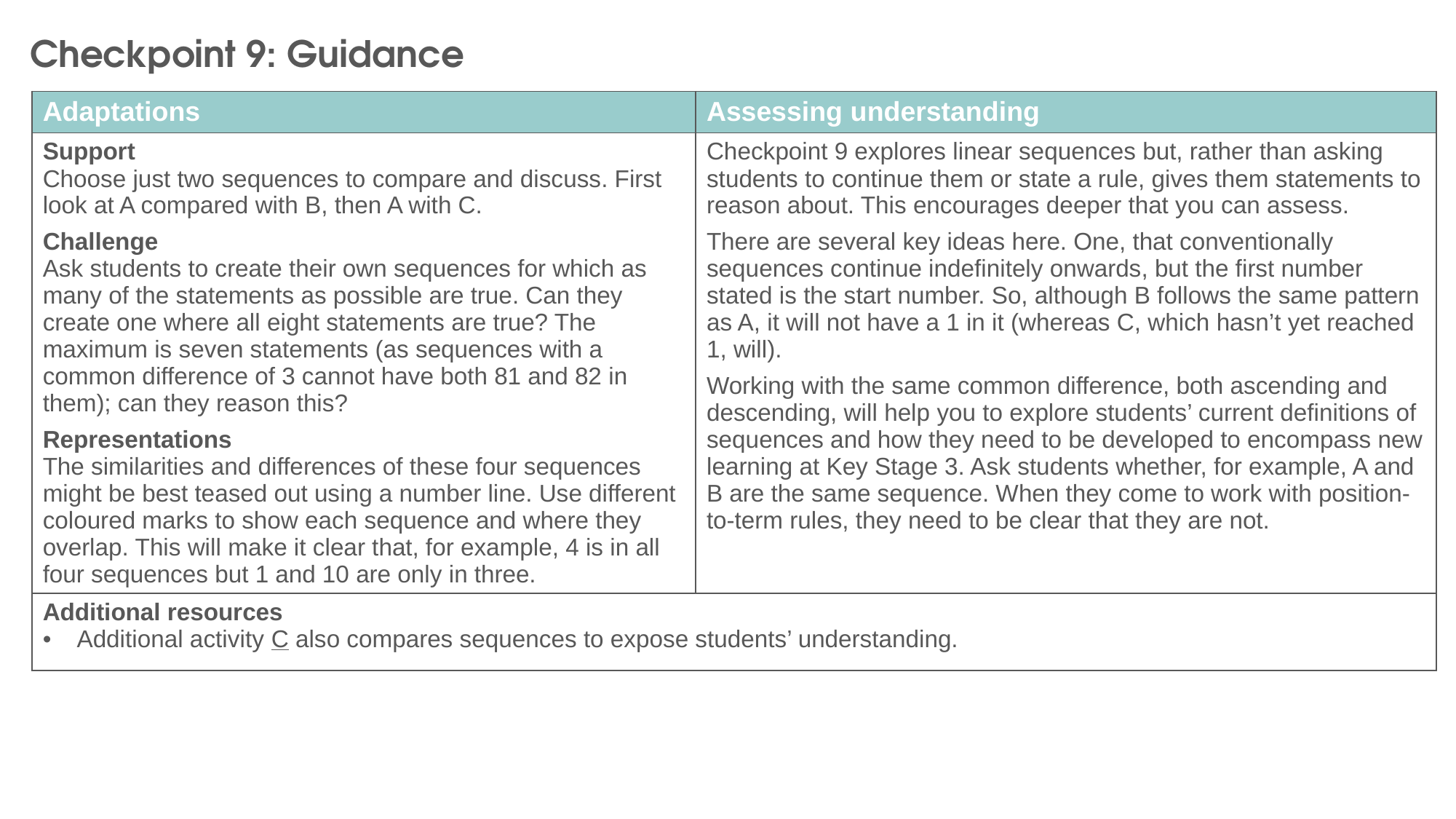

Checkpoint 9: Guidance
| Adaptations | Assessing understanding |
| --- | --- |
| Support Choose just two sequences to compare and discuss. First look at A compared with B, then A with C. Challenge Ask students to create their own sequences for which as many of the statements as possible are true. Can they create one where all eight statements are true? The maximum is seven statements (as sequences with a common difference of 3 cannot have both 81 and 82 in them); can they reason this? Representations The similarities and differences of these four sequences might be best teased out using a number line. Use different coloured marks to show each sequence and where they overlap. This will make it clear that, for example, 4 is in all four sequences but 1 and 10 are only in three. | Checkpoint 9 explores linear sequences but, rather than asking students to continue them or state a rule, gives them statements to reason about. This encourages deeper that you can assess. There are several key ideas here. One, that conventionally sequences continue indefinitely onwards, but the first number stated is the start number. So, although B follows the same pattern as A, it will not have a 1 in it (whereas C, which hasn’t yet reached 1, will). Working with the same common difference, both ascending and descending, will help you to explore students’ current definitions of sequences and how they need to be developed to encompass new learning at Key Stage 3. Ask students whether, for example, A and B are the same sequence. When they come to work with position-to-term rules, they need to be clear that they are not. |
| Additional resources Additional activity C also compares sequences to expose students’ understanding. |  |